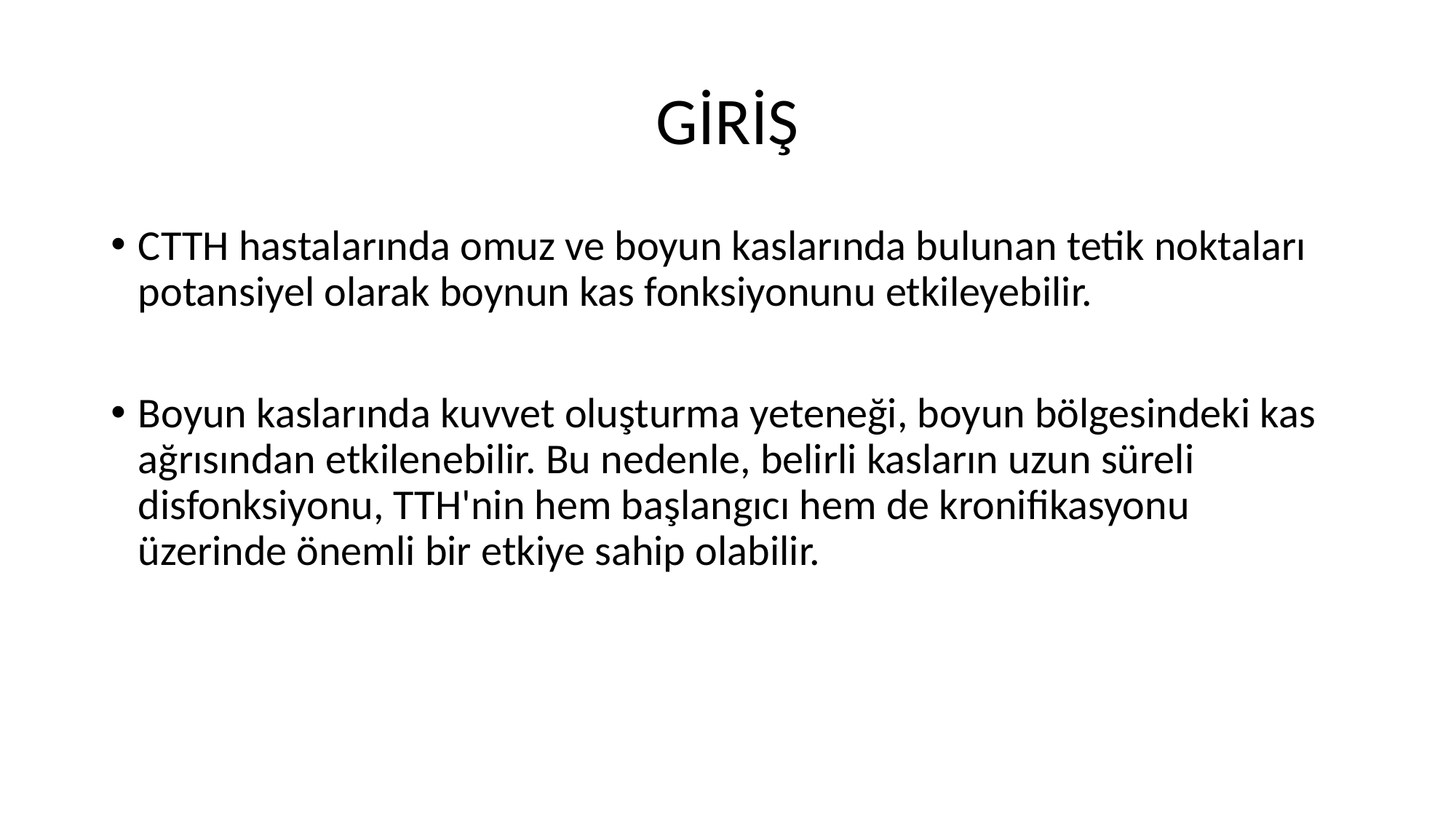

# GİRİŞ
CTTH hastalarında omuz ve boyun kaslarında bulunan tetik noktaları potansiyel olarak boynun kas fonksiyonunu etkileyebilir.

Boyun kaslarında kuvvet oluşturma yeteneği, boyun bölgesindeki kas ağrısından etkilenebilir. Bu nedenle, belirli kasların uzun süreli disfonksiyonu, TTH'nin hem başlangıcı hem de kronifikasyonu üzerinde önemli bir etkiye sahip olabilir.